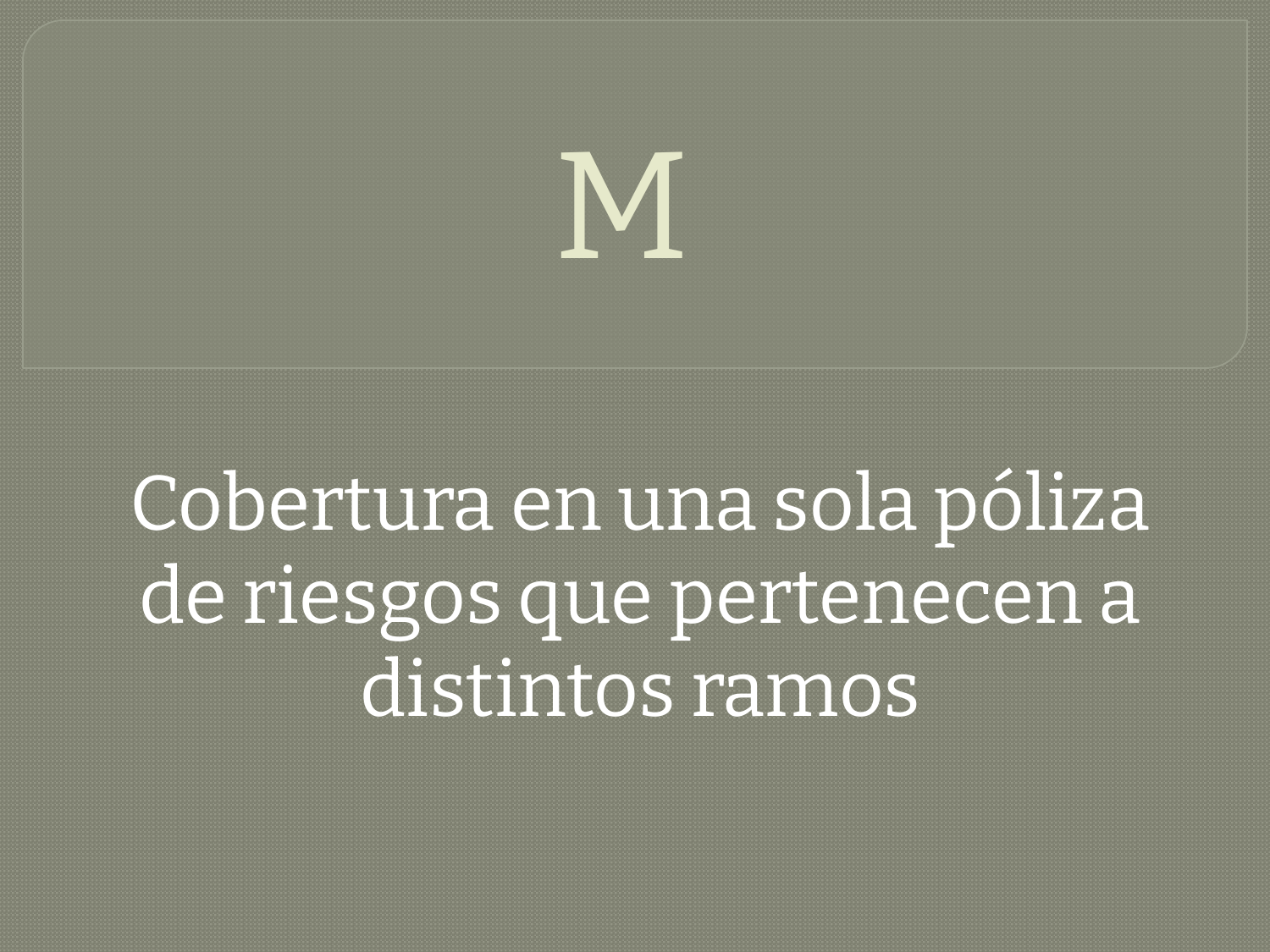

# M
Cobertura en una sola póliza de riesgos que pertenecen a distintos ramos